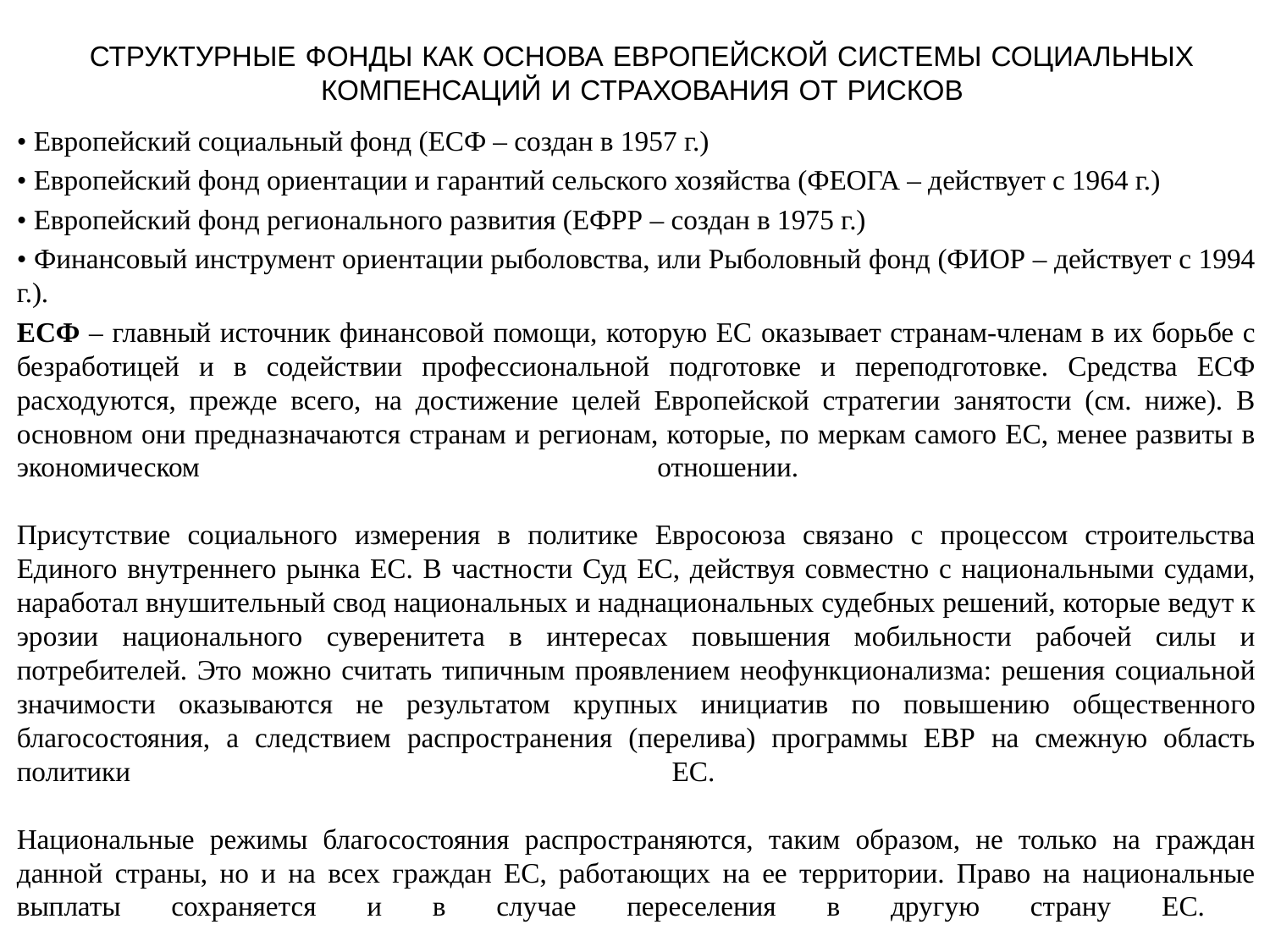

# СТРУКТУРНЫЕ ФОНДЫ КАК ОСНОВА ЕВРОПЕЙСКОЙ СИСТЕМЫ СОЦИАЛЬНЫХ КОМПЕНСАЦИЙ И СТРАХОВАНИЯ ОТ РИСКОВ
• Европейский социальный фонд (ЕСФ – создан в 1957 г.)
• Европейский фонд ориентации и гарантий сельского хозяйства (ФЕОГА – действует с 1964 г.)
• Европейский фонд регионального развития (ЕФРР – создан в 1975 г.)
• Финансовый инструмент ориентации рыболовства, или Рыболовный фонд (ФИОР – действует с 1994 г.).
ЕСФ – главный источник финансовой помощи, которую ЕС оказывает странам-членам в их борьбе с безработицей и в содействии профессиональной подготовке и переподготовке. Средства ЕСФ расходуются, прежде всего, на достижение целей Европейской стратегии занятости (см. ниже). В основном они предназначаются странам и регионам, которые, по меркам самого ЕС, менее развиты в экономическом отношении.
Присутствие социального измерения в политике Евросоюза связано с процессом строительства Единого внутреннего рынка ЕС. В частности Суд ЕС, действуя совместно с национальными судами, наработал внушительный свод национальных и наднациональных судебных решений, которые ведут к эрозии национального суверенитета в интересах повышения мобильности рабочей силы и потребителей. Это можно считать типичным проявлением неофункционализма: решения социальной значимости оказываются не результатом крупных инициатив по повышению общественного благосостояния, а следствием распространения (перелива) программы ЕВР на смежную область политики ЕС.
Национальные режимы благосостояния распространяются, таким образом, не только на граждан данной страны, но и на всех граждан ЕС, работающих на ее территории. Право на национальные выплаты сохраняется и в случае переселения в другую страну ЕС.
Однако мобильность рабочей силы внутри Евросоюза относительно невысока. Поэтому у органов ЕС нет серьезных стимулов к разработке сложной и высоко-затратной системы взаимного признания прав. Вероятно, на практике это приведет к появлению некоей формы индивидуального гражданства, привязанного к месту работу, семейному статусу или стране проживания. Т.е., отправляясь на работу в другую страну ЕС, европейские граждане и их семьи смогут пользоваться «переносными» социальными правами, которые будут предоставляться, исходя из специфики трудового рынка.